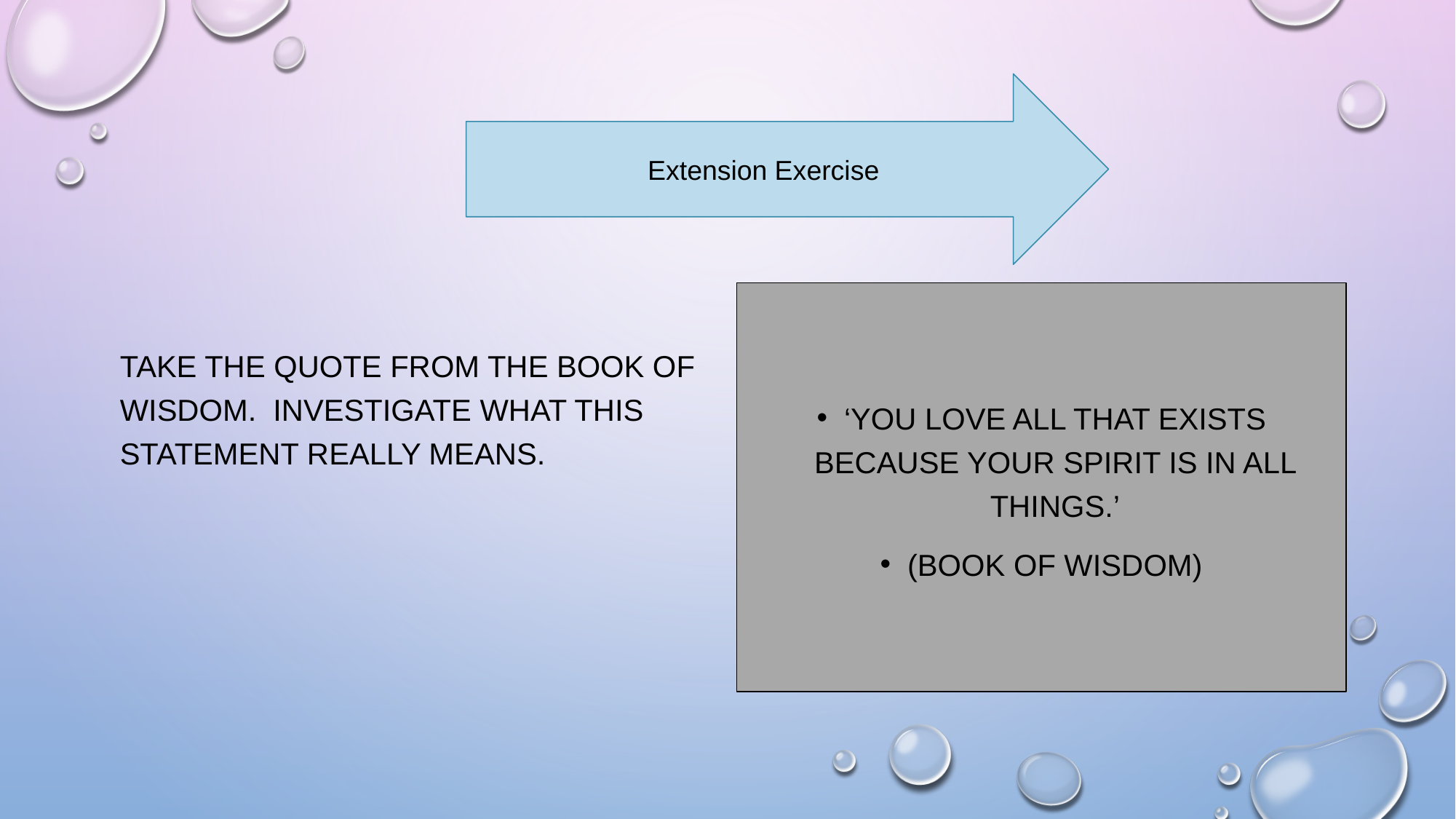

#
Extension Exercise

Take the quote from the book of wisdom.  Investigate what this statement really means.
‘You love all that exists because your spirit is in all things.’
(Book of Wisdom)